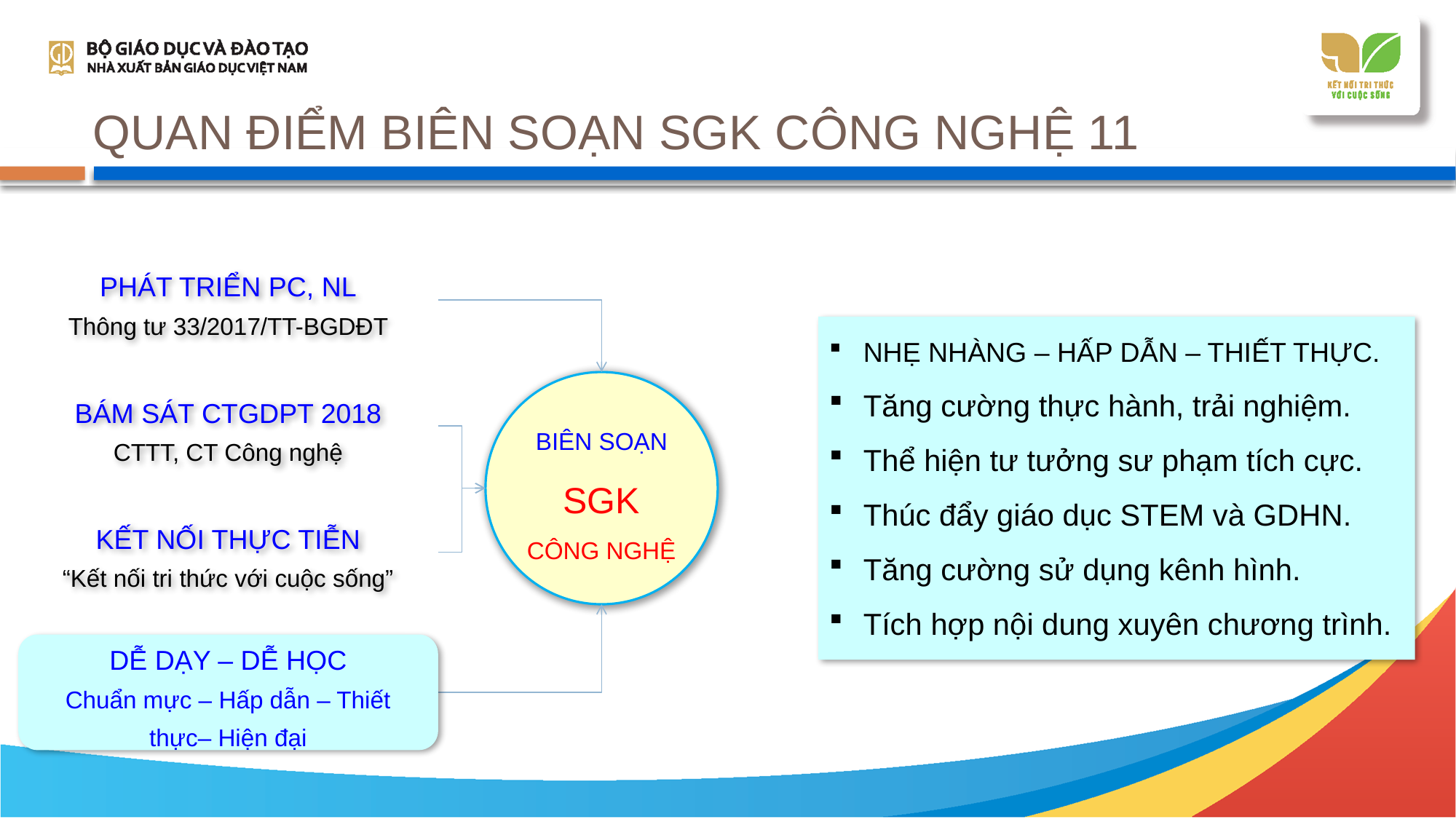

# QUAN ĐIỂM BIÊN SOẠN SGK CÔNG NGHỆ 11
PHÁT TRIỂN PC, NL
Thông tư 33/2017/TT-BGDĐT
NHẸ NHÀNG – HẤP DẪN – THIẾT THỰC.
Tăng cường thực hành, trải nghiệm.
Thể hiện tư tưởng sư phạm tích cực.
Thúc đẩy giáo dục STEM và GDHN.
Tăng cường sử dụng kênh hình.
Tích hợp nội dung xuyên chương trình.
BIÊN SOẠN
SGK
CÔNG NGHỆ
BÁM SÁT CTGDPT 2018
CTTT, CT Công nghệ
KẾT NỐI THỰC TIỄN
“Kết nối tri thức với cuộc sống”
DỄ DẠY – DỄ HỌC
Chuẩn mực – Hấp dẫn – Thiết thực– Hiện đại